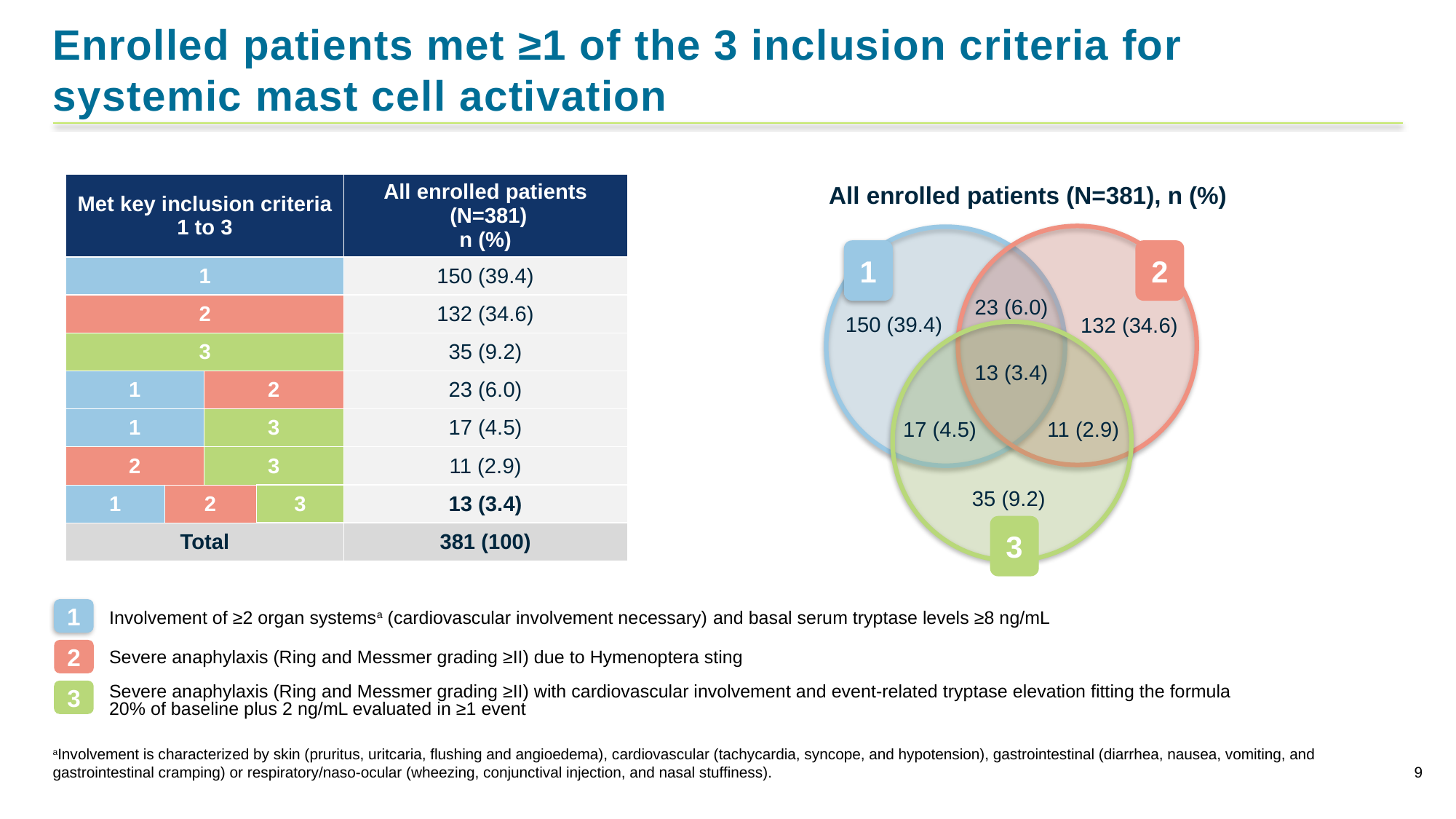

# Enrolled patients met ≥1 of the 3 inclusion criteria for systemic mast cell activation
| Met key inclusion criteria 1 to 3 |  |  |  | All enrolled patients (N=381) n (%) |
| --- | --- | --- | --- | --- |
| 1 |  |  |  | 150 (39.4) |
| 2 |  |  |  | 132 (34.6) |
| 3 |  |  |  | 35 (9.2) |
| 1 |  | 2 |  | 23 (6.0) |
| 1 |  | 3 |  | 17 (4.5) |
| 2 |  | 3 |  | 11 (2.9) |
| 1 | 2 |  | 3 | 13 (3.4) |
| Total |  |  |  | 381 (100) |
All enrolled patients (N=381), n (%)

2
1
23 (6.0)
150 (39.4)
132 (34.6)

13 (3.4)
17 (4.5)
11 (2.9)
35 (9.2)
3
1
Involvement of ≥2 organ systemsa (cardiovascular involvement necessary) and basal serum tryptase levels ≥8 ng/mL
Severe anaphylaxis (Ring and Messmer grading ≥II) due to Hymenoptera sting
Severe anaphylaxis (Ring and Messmer grading ≥II) with cardiovascular involvement and event-related tryptase elevation fitting the formula
20% of baseline plus 2 ng/mL evaluated in ≥1 event
2
3
aInvolvement is characterized by skin (pruritus, uritcaria, flushing and angioedema), cardiovascular (tachycardia, syncope, and hypotension), gastrointestinal (diarrhea, nausea, vomiting, and gastrointestinal cramping) or respiratory/naso-ocular (wheezing, conjunctival injection, and nasal stuffiness).